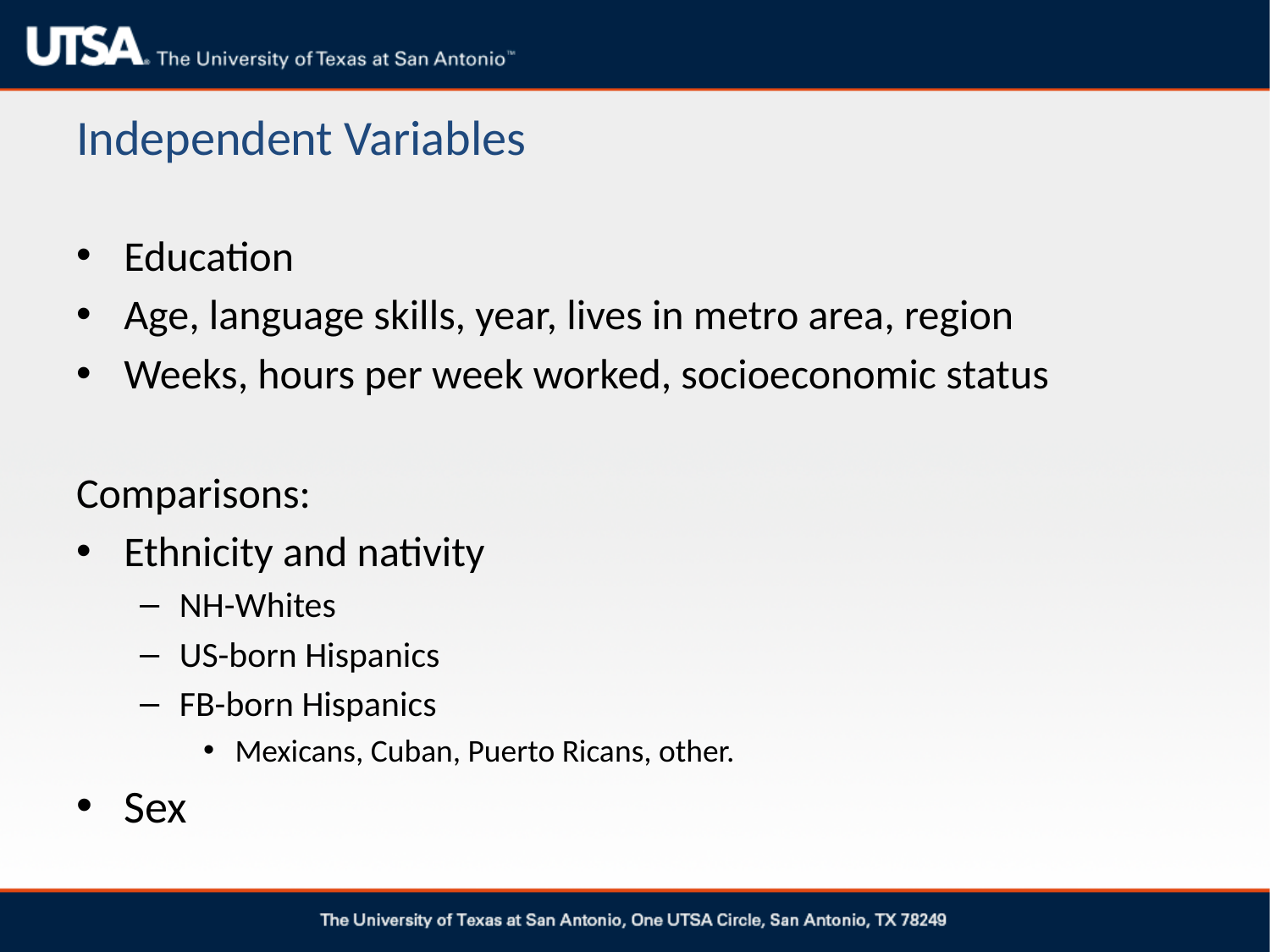

# Independent Variables
Education
Age, language skills, year, lives in metro area, region
Weeks, hours per week worked, socioeconomic status

Comparisons:
Ethnicity and nativity
NH-Whites
US-born Hispanics
FB-born Hispanics
Mexicans, Cuban, Puerto Ricans, other.
Sex